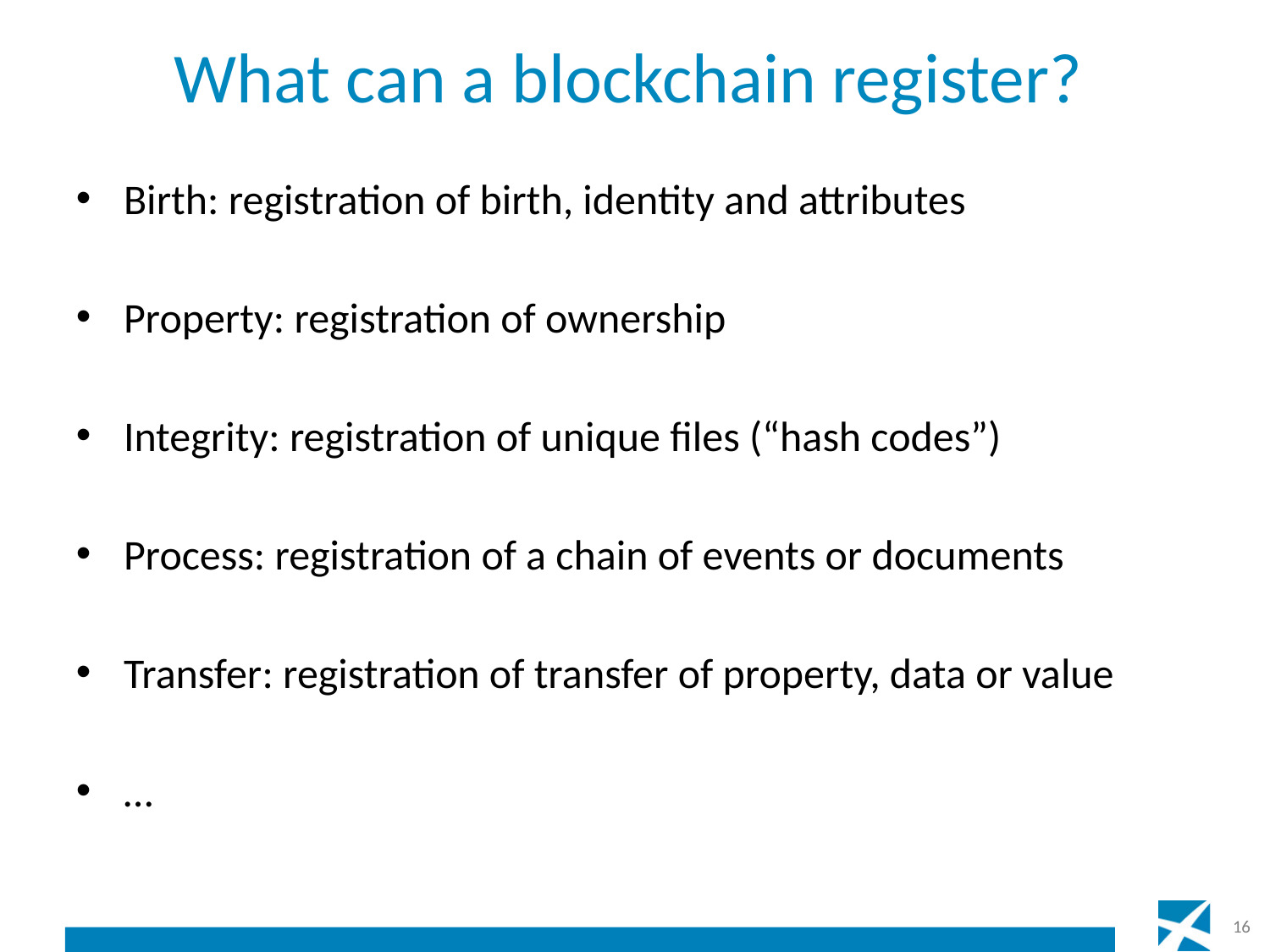

# What can a blockchain register?
Birth: registration of birth, identity and attributes

Property: registration of ownership

Integrity: registration of unique files (“hash codes”)

Process: registration of a chain of events or documents

Transfer: registration of transfer of property, data or value

…
16